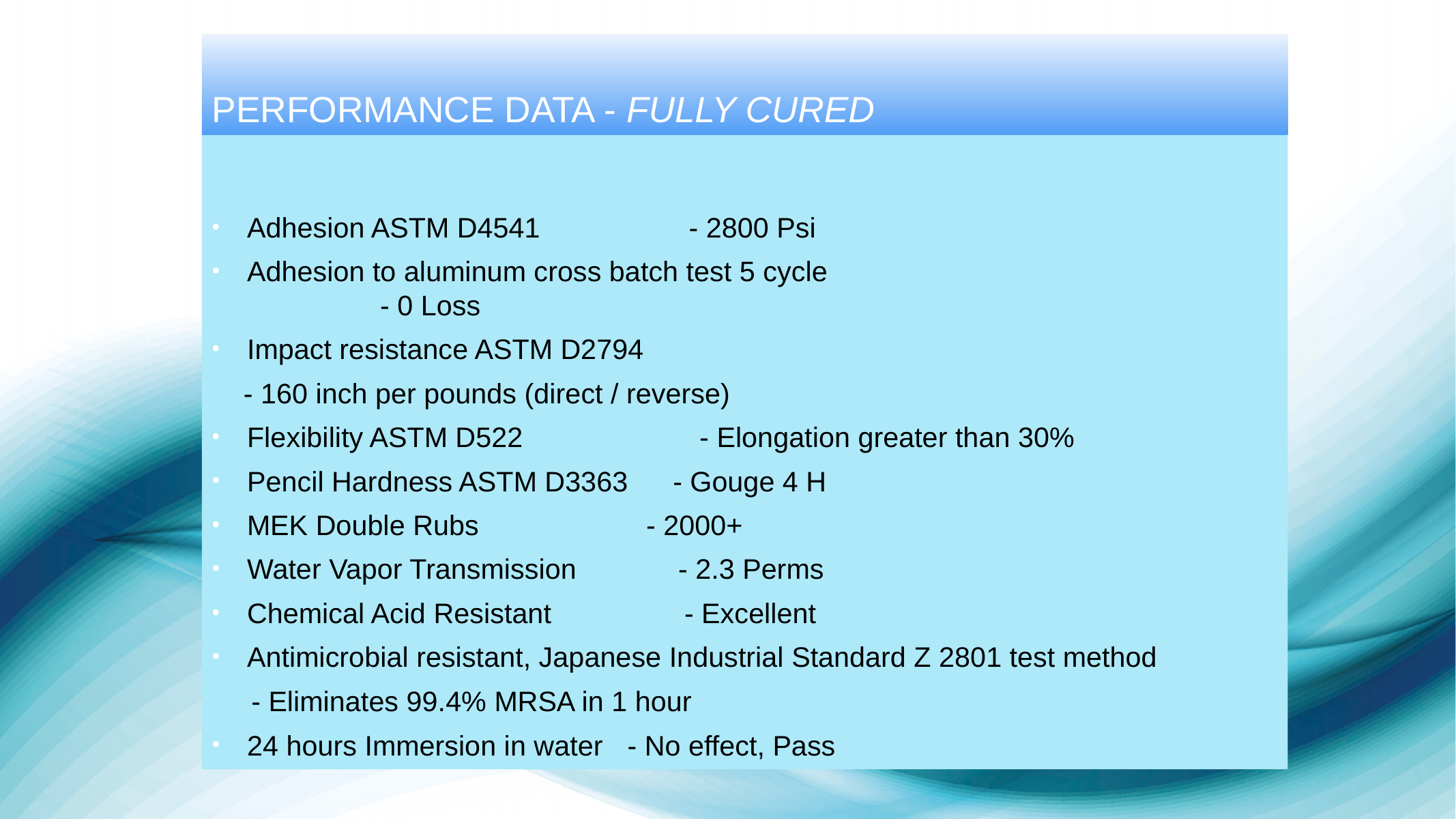

# Performance Data - fully cured

Adhesion ASTM D4541                   - 2800 Psi
Adhesion to aluminum cross batch test 5 cycle	                                                                          - 0 Loss
Impact resistance ASTM D2794
    - 160 inch per pounds (direct / reverse)
Flexibility ASTM D522	                 - Elongation greater than 30%
Pencil Hardness ASTM D3363	- Gouge 4 H
MEK Double Rubs		                 - 2000+
Water Vapor Transmission             - 2.3 Perms
Chemical Acid Resistant                 - Excellent
Antimicrobial resistant, Japanese Industrial Standard Z 2801 test method
     - Eliminates 99.4% MRSA in 1 hour
24 hours Immersion in water	 - No effect, Pass

BioCareTech